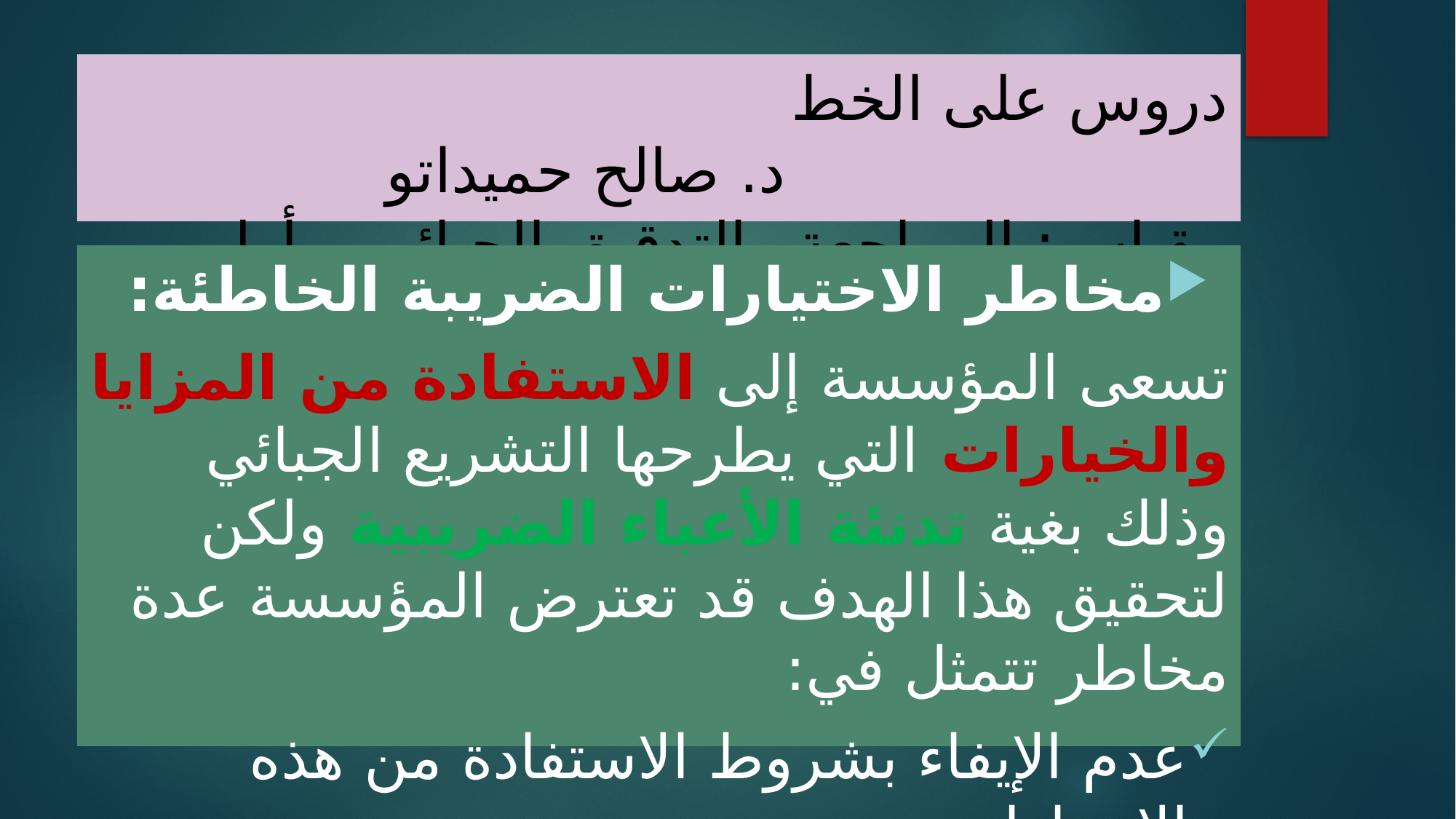

# دروس على الخط                                                            د. صالح حميداتو مقياس: المراجعة والتدقيق الجبائي – أولى ماستر محاسبة وتدقيق
مخاطر الاختيارات الضريبة الخاطئة:
	تسعى المؤسسة إلى الاستفادة من المزايا والخيارات التي يطرحها التشريع الجبائي وذلك بغية تدنئة الأعباء الضريبية ولكن لتحقيق هذا الهدف قد تعترض المؤسسة عدة مخاطر تتمثل في:
عدم الإيفاء بشروط الاستفادة من هذه الامتيازات.